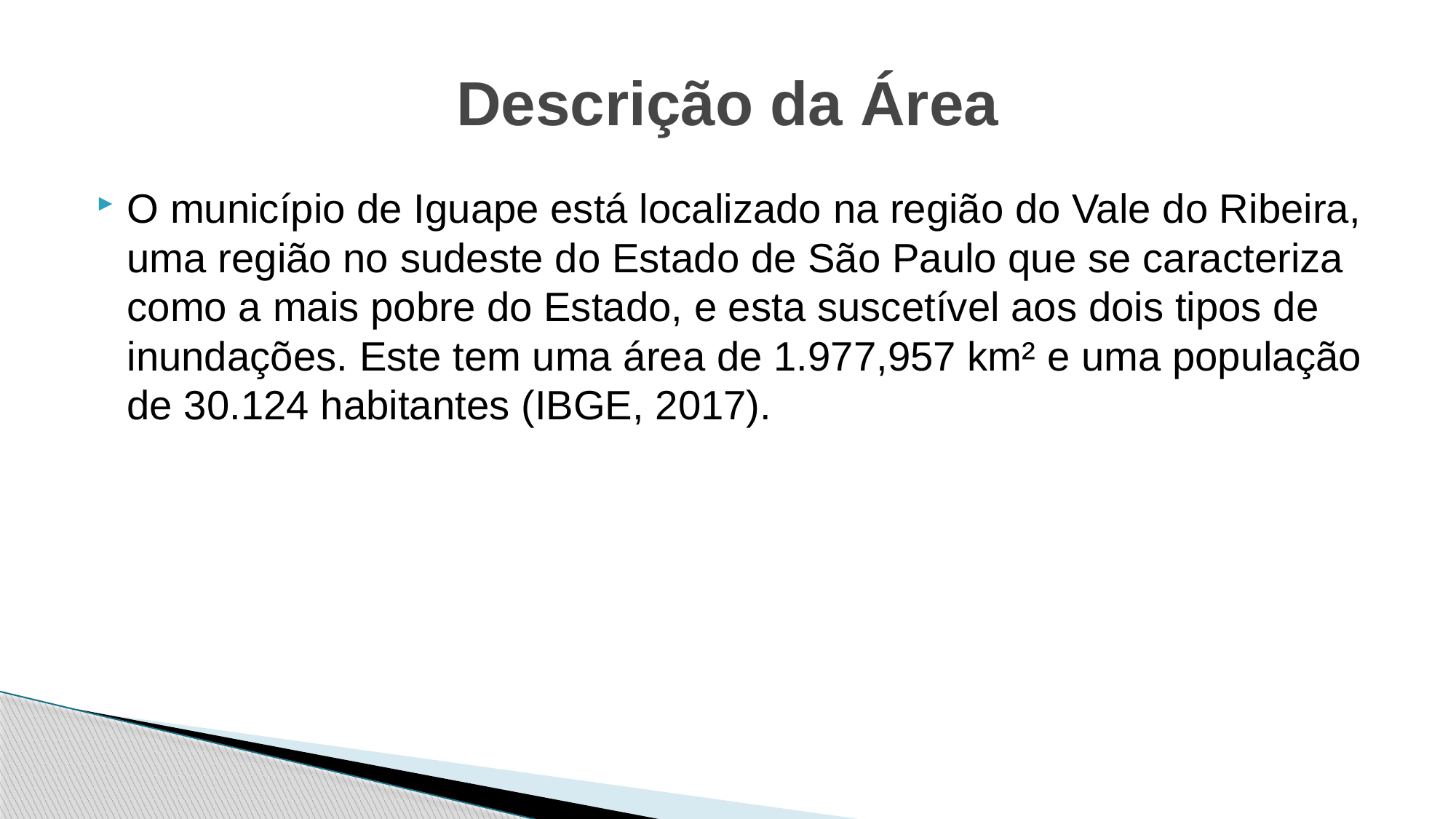

# Descrição da Área
O município de Iguape está localizado na região do Vale do Ribeira, uma região no sudeste do Estado de São Paulo que se caracteriza como a mais pobre do Estado, e esta suscetível aos dois tipos de inundações. Este tem uma área de 1.977,957 km² e uma população de 30.124 habitantes (IBGE, 2017).